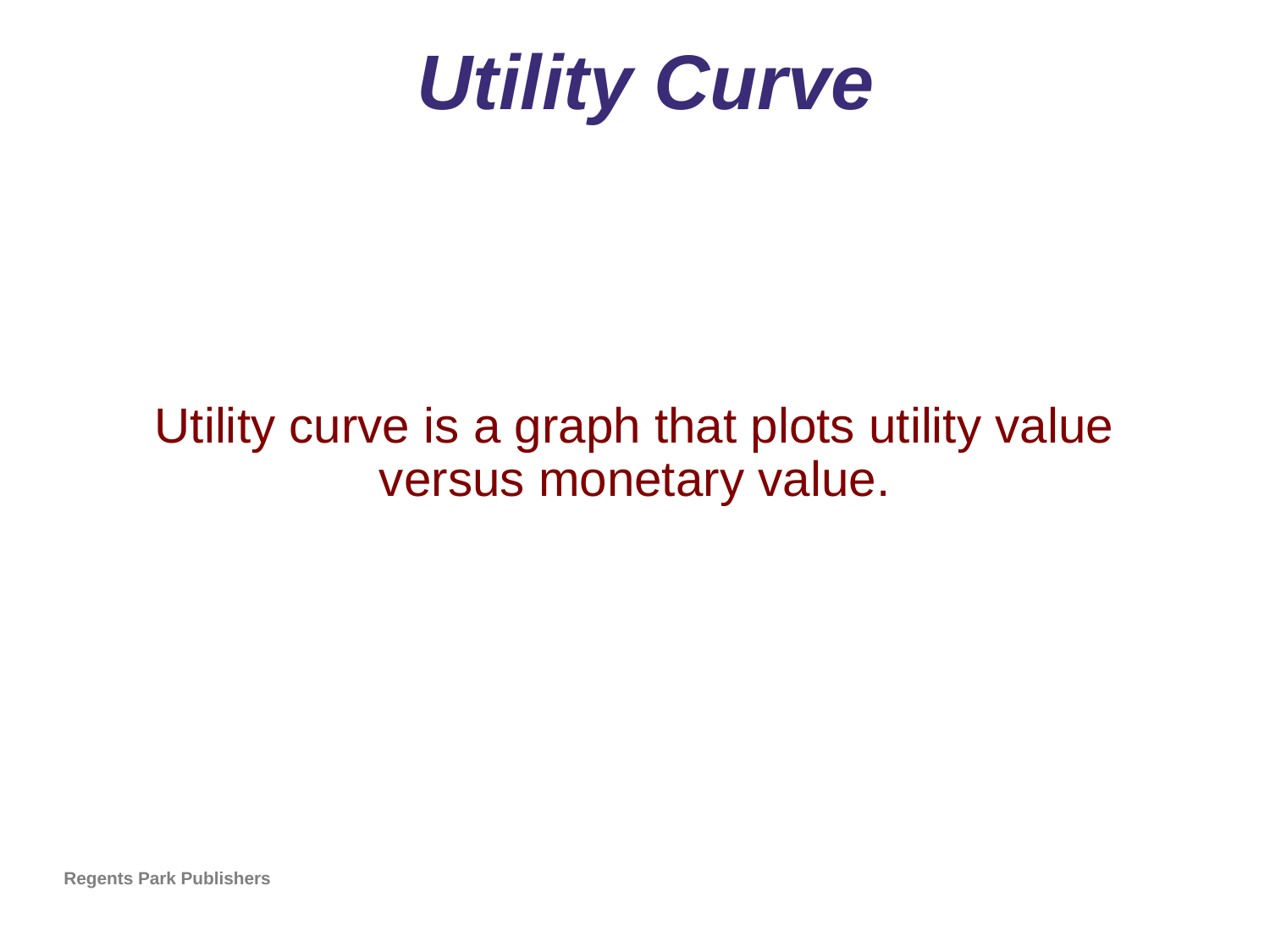

# Utility Curve

Utility curve is a graph that plots utility value versus monetary value.

Regents Park Publishers